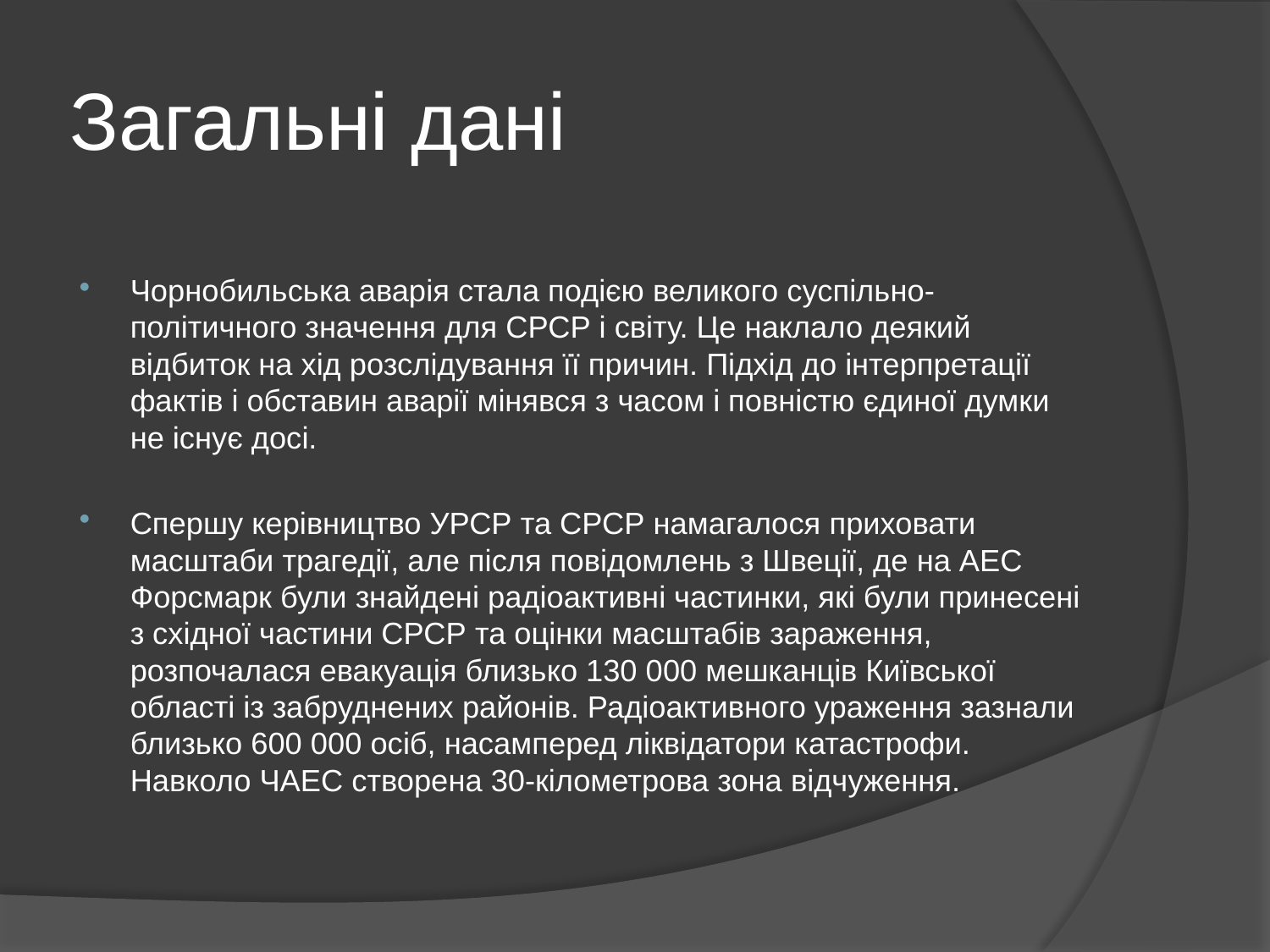

# Загальні дані

Чорнобильська аварія стала подією великого суспільно-політичного значення для СРСР і світу. Це наклало деякий відбиток на хід розслідування її причин. Підхід до інтерпретації фактів і обставин аварії мінявся з часом і повністю єдиної думки не існує досі.

Спершу керівництво УРСР та СРСР намагалося приховати масштаби трагедії, але після повідомлень з Швеції, де на АЕС Форсмарк були знайдені радіоактивні частинки, які були принесені з східної частини СРСР та оцінки масштабів зараження, розпочалася евакуація близько 130 000 мешканців Київської області із забруднених районів. Радіоактивного ураження зазнали близько 600 000 осіб, насамперед ліквідатори катастрофи. Навколо ЧАЕС створена 30-кілометрова зона відчуження.